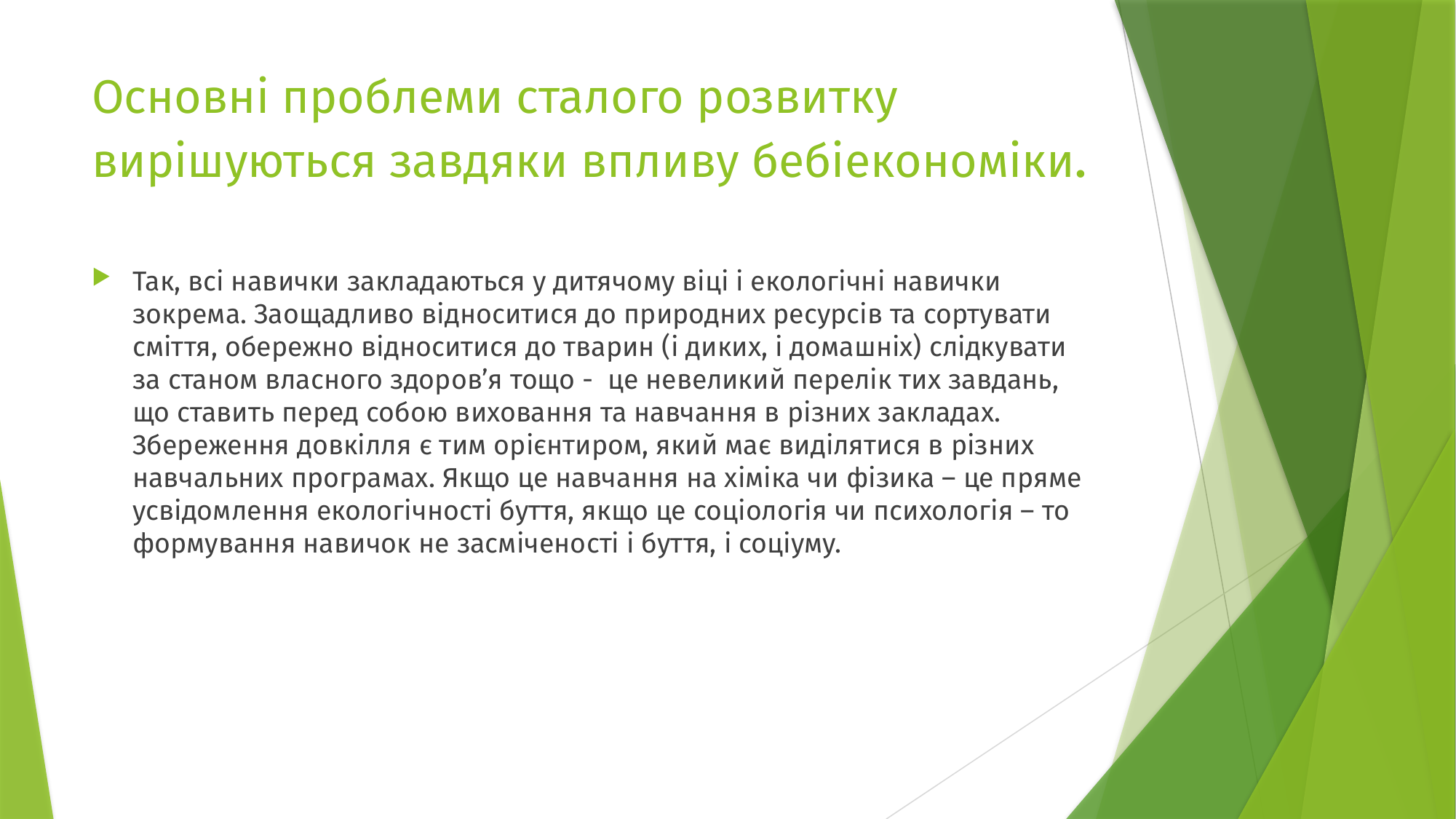

# Основні проблеми сталого розвитку вирішуються завдяки впливу бебіекономіки.
Так, всі навички закладаються у дитячому віці і екологічні навички зокрема. Заощадливо відноситися до природних ресурсів та сортувати сміття, обережно відноситися до тварин (і диких, і домашніх) слідкувати за станом власного здоров’я тощо -  це невеликий перелік тих завдань, що ставить перед собою виховання та навчання в різних закладах. Збереження довкілля є тим орієнтиром, який має виділятися в різних навчальних програмах. Якщо це навчання на хіміка чи фізика – це пряме усвідомлення екологічності буття, якщо це соціологія чи психологія – то формування навичок не засміченості і буття, і соціуму.